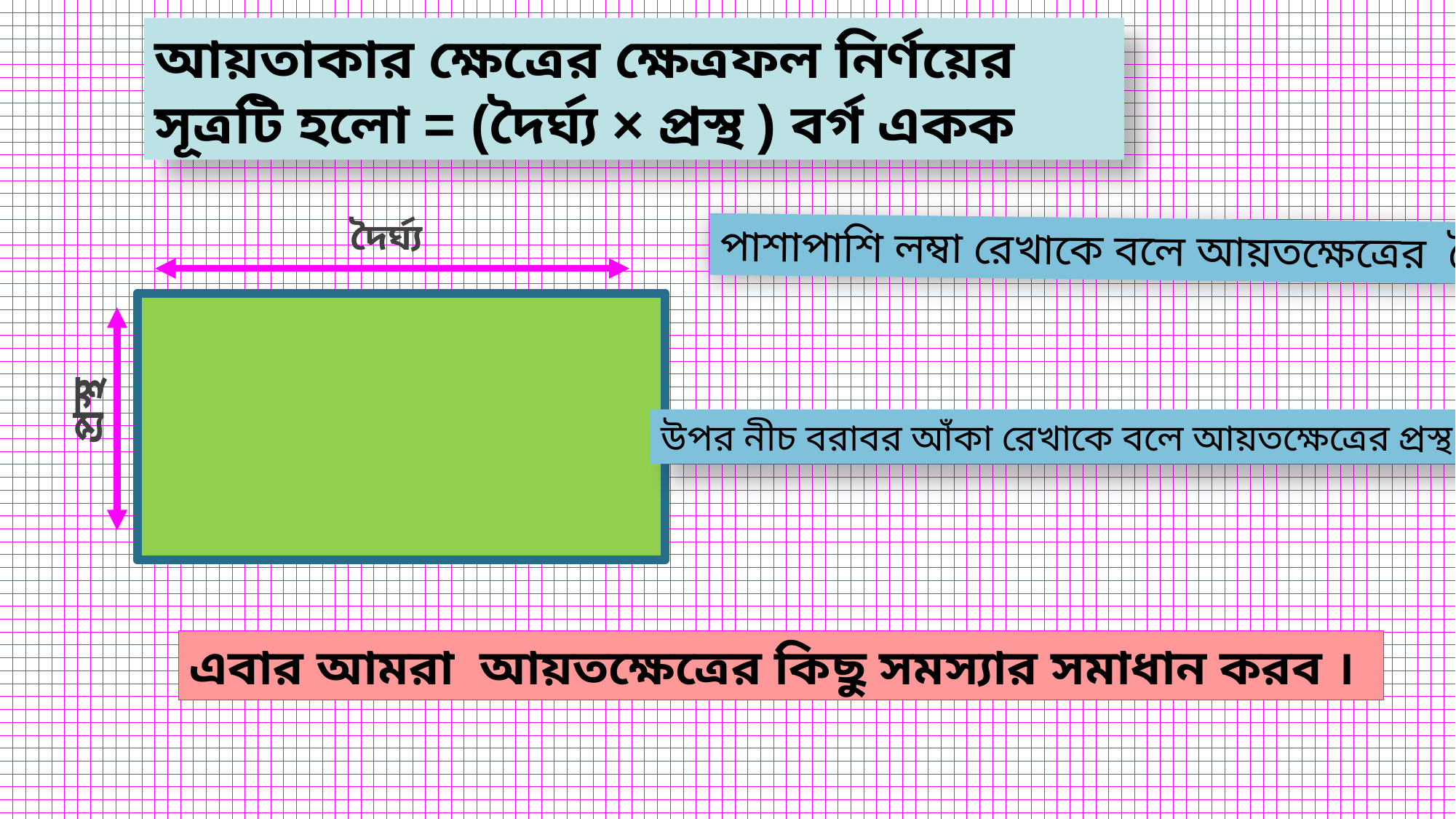

আয়তাকার ক্ষেত্রের ক্ষেত্রফল নির্ণয়ের সূত্রটি হলো = (দৈর্ঘ্য × প্রস্থ ) বর্গ একক
দৈর্ঘ্য
পাশাপাশি লম্বা রেখাকে বলে আয়তক্ষেত্রের  দৈর্ঘ্য

প্রস্থ
উপর নীচ বরাবর আঁকা রেখাকে বলে আয়তক্ষেত্রের প্রস্থ
এবার আমরা  আয়তক্ষেত্রের কিছু সমস্যার সমাধান করব ।